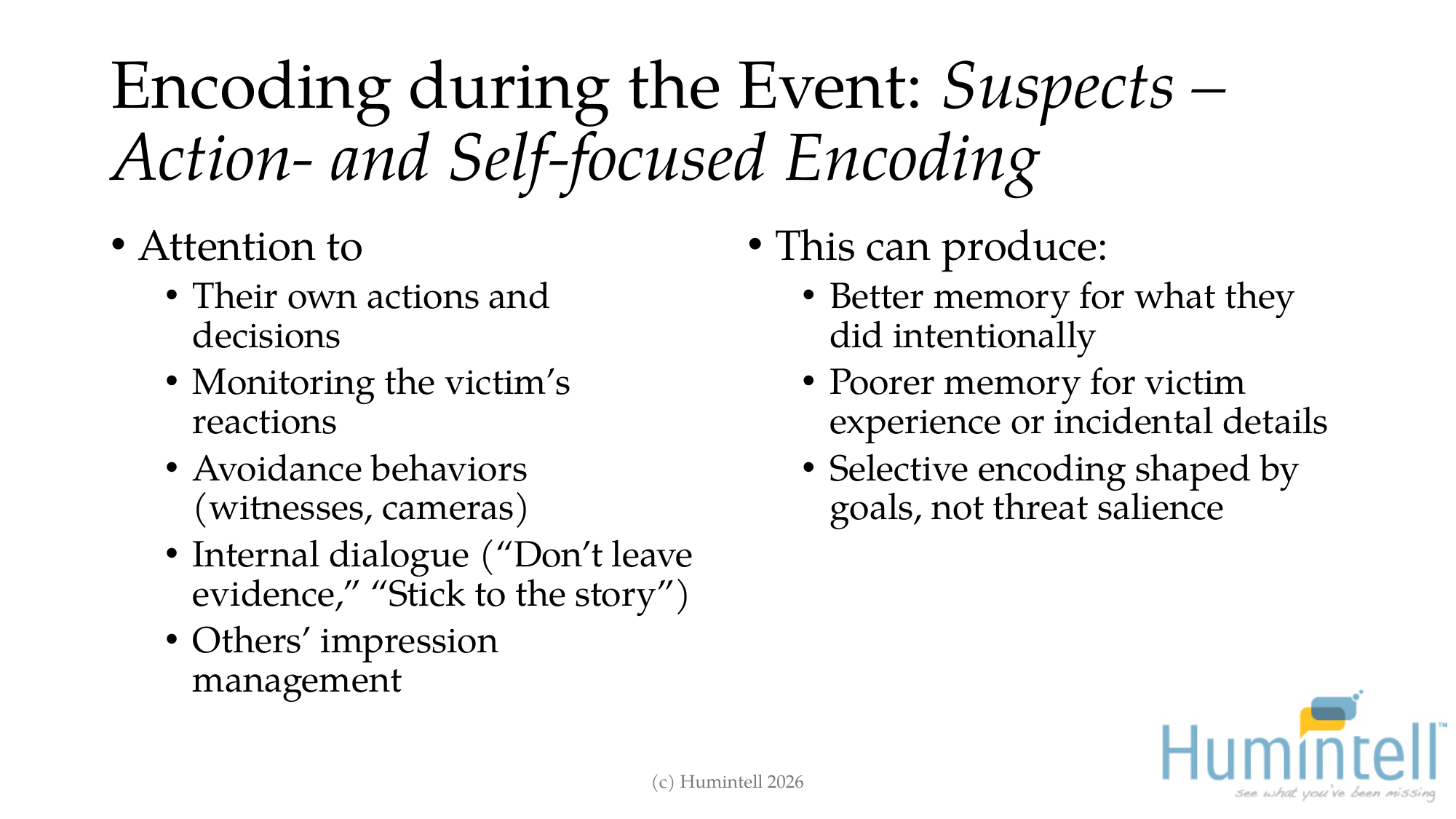

# Encoding during the Event: Suspects – Action- and Self-focused Encoding
Attention to
Their own actions and decisions
Monitoring the victim’s reactions
Avoidance behaviors (witnesses, cameras)
Internal dialogue (“Don’t leave evidence,” “Stick to the story”)
Others’ impression management

This can produce:
Better memory for what they did intentionally
Poorer memory for victim experience or incidental details
Selective encoding shaped by goals, not threat salience

(c) Humintell 2026